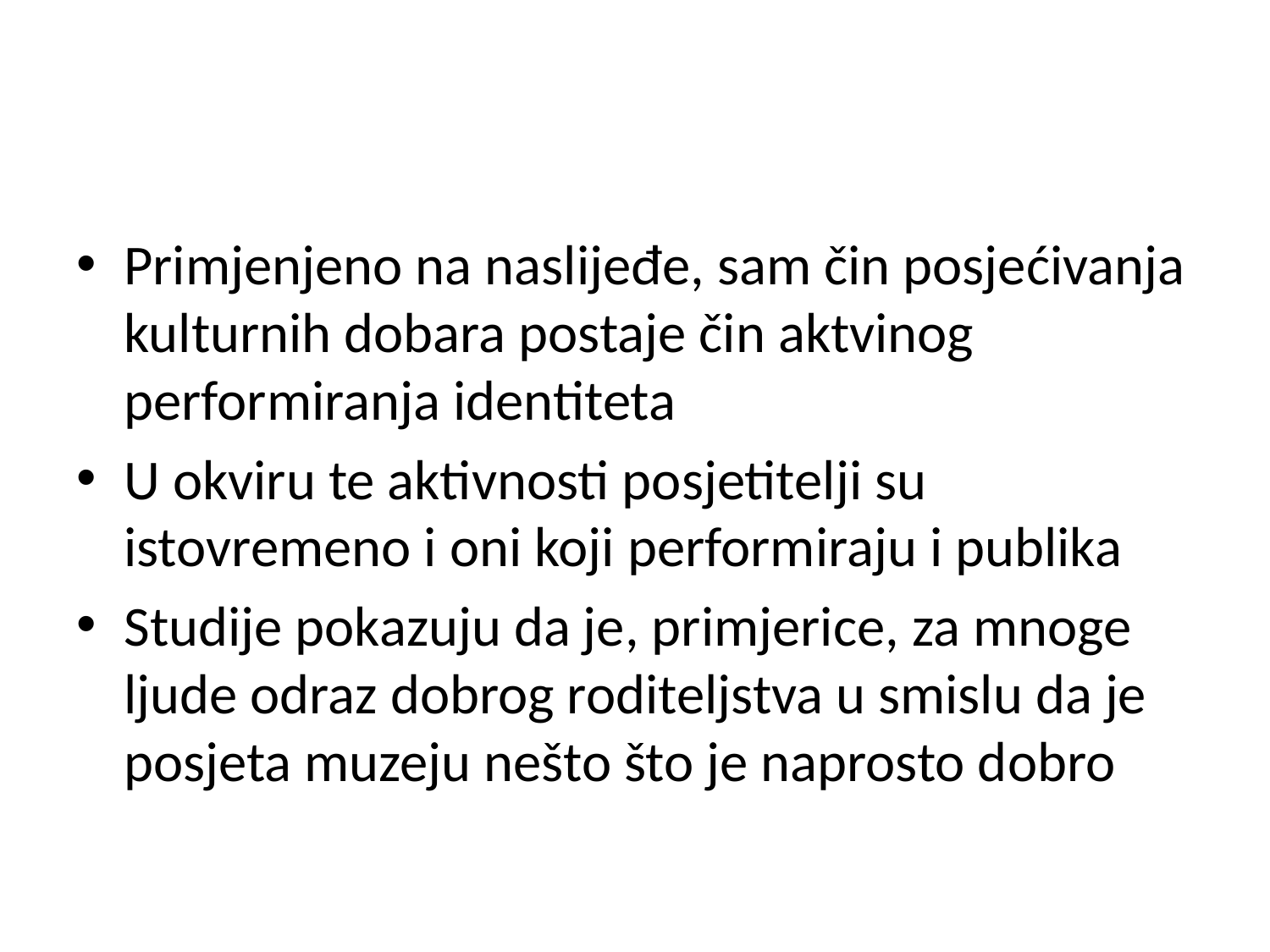

#
Primjenjeno na naslijeđe, sam čin posjećivanja kulturnih dobara postaje čin aktvinog performiranja identiteta
U okviru te aktivnosti posjetitelji su istovremeno i oni koji performiraju i publika
Studije pokazuju da je, primjerice, za mnoge ljude odraz dobrog roditeljstva u smislu da je posjeta muzeju nešto što je naprosto dobro